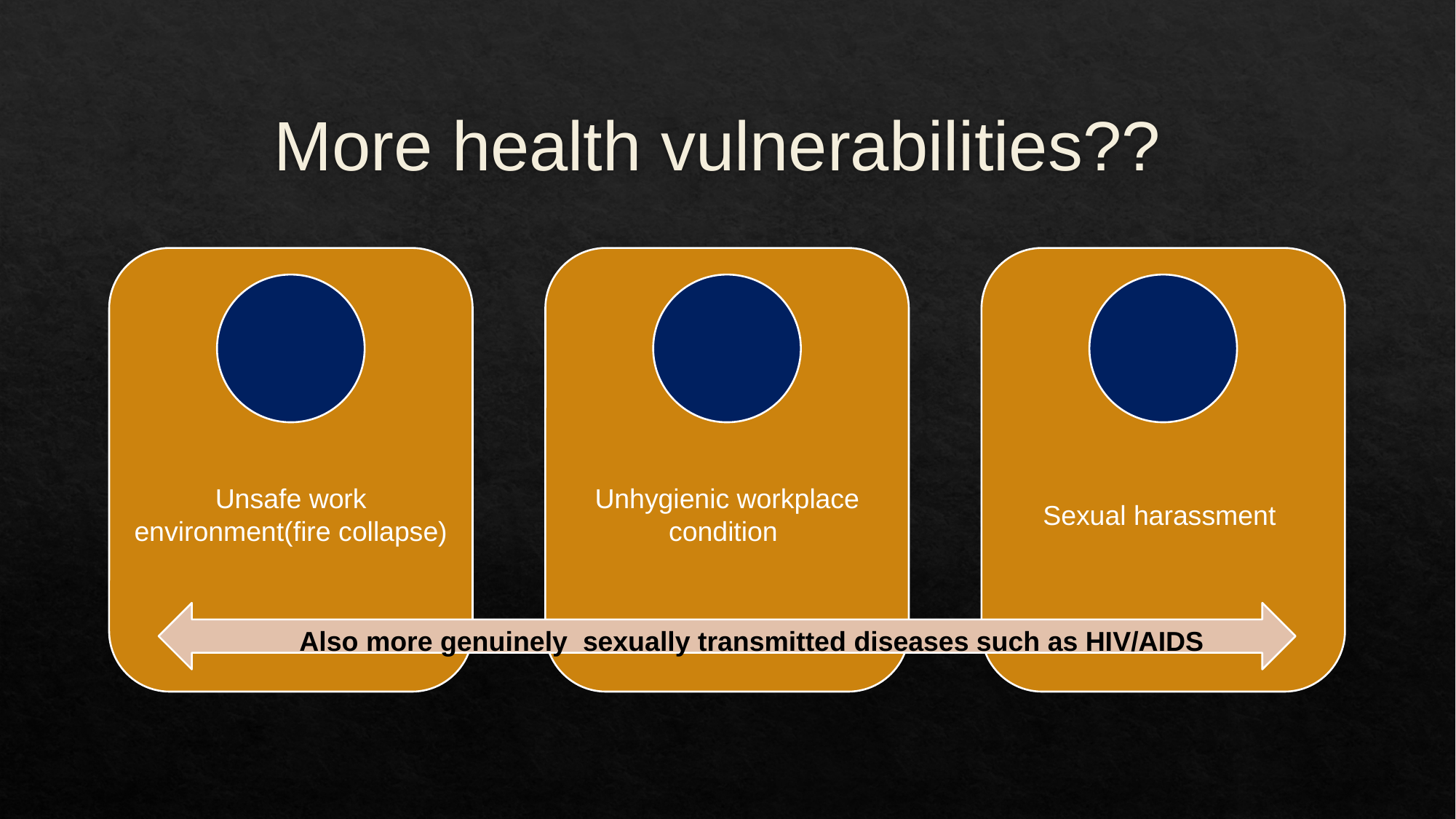

# More health vulnerabilities??
Unsafe work environment(fire collapse)
Unhygienic workplace condition
Sexual harassment
Also more genuinely  sexually transmitted diseases such as HIV/AIDS